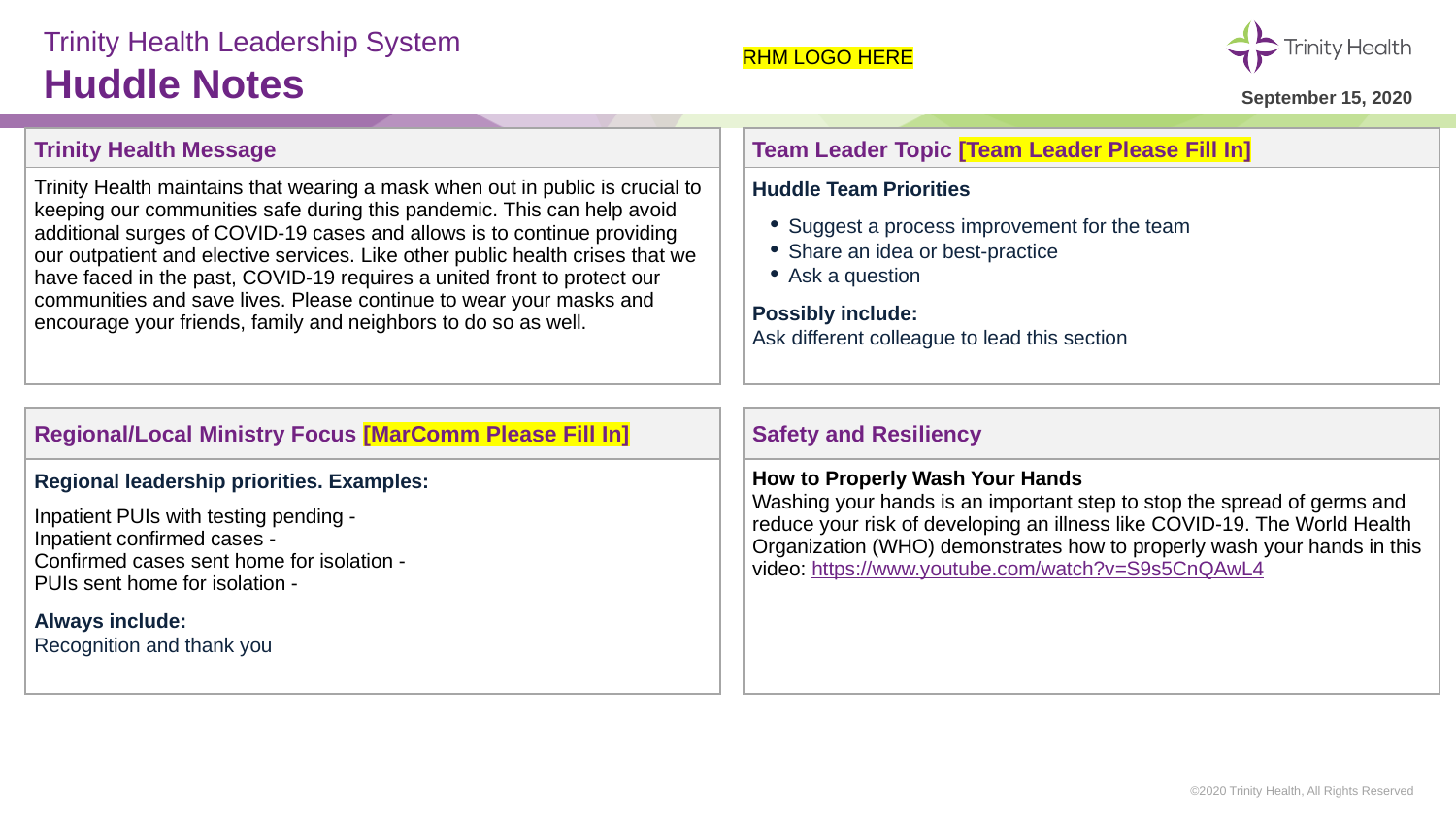

# Trinity Health Leadership System Huddle Notes
RHM LOGO HERE
September 15, 2020
| Trinity Health Message |  | Team Leader Topic [Team Leader Please Fill In] |
| --- | --- | --- |
| Trinity Health maintains that wearing a mask when out in public is crucial to keeping our communities safe during this pandemic. This can help avoid additional surges of COVID-19 cases and allows is to continue providing our outpatient and elective services. Like other public health crises that we have faced in the past, COVID-19 requires a united front to protect our communities and save lives. Please continue to wear your masks and encourage your friends, family and neighbors to do so as well. |  | Huddle Team Priorities Suggest a process improvement for the team Share an idea or best-practice Ask a question Possibly include: Ask different colleague to lead this section |
|  |  |  |
| Regional/Local Ministry Focus [MarComm Please Fill In] |  | Safety and Resiliency |
| Regional leadership priorities. Examples: Inpatient PUIs with testing pending - Inpatient confirmed cases - Confirmed cases sent home for isolation - PUIs sent home for isolation - Always include: Recognition and thank you |  | How to Properly Wash Your Hands Washing your hands is an important step to stop the spread of germs and reduce your risk of developing an illness like COVID-19. The World Health Organization (WHO) demonstrates how to properly wash your hands in this video: https://www.youtube.com/watch?v=S9s5CnQAwL4 |
©2020 Trinity Health, All Rights Reserved